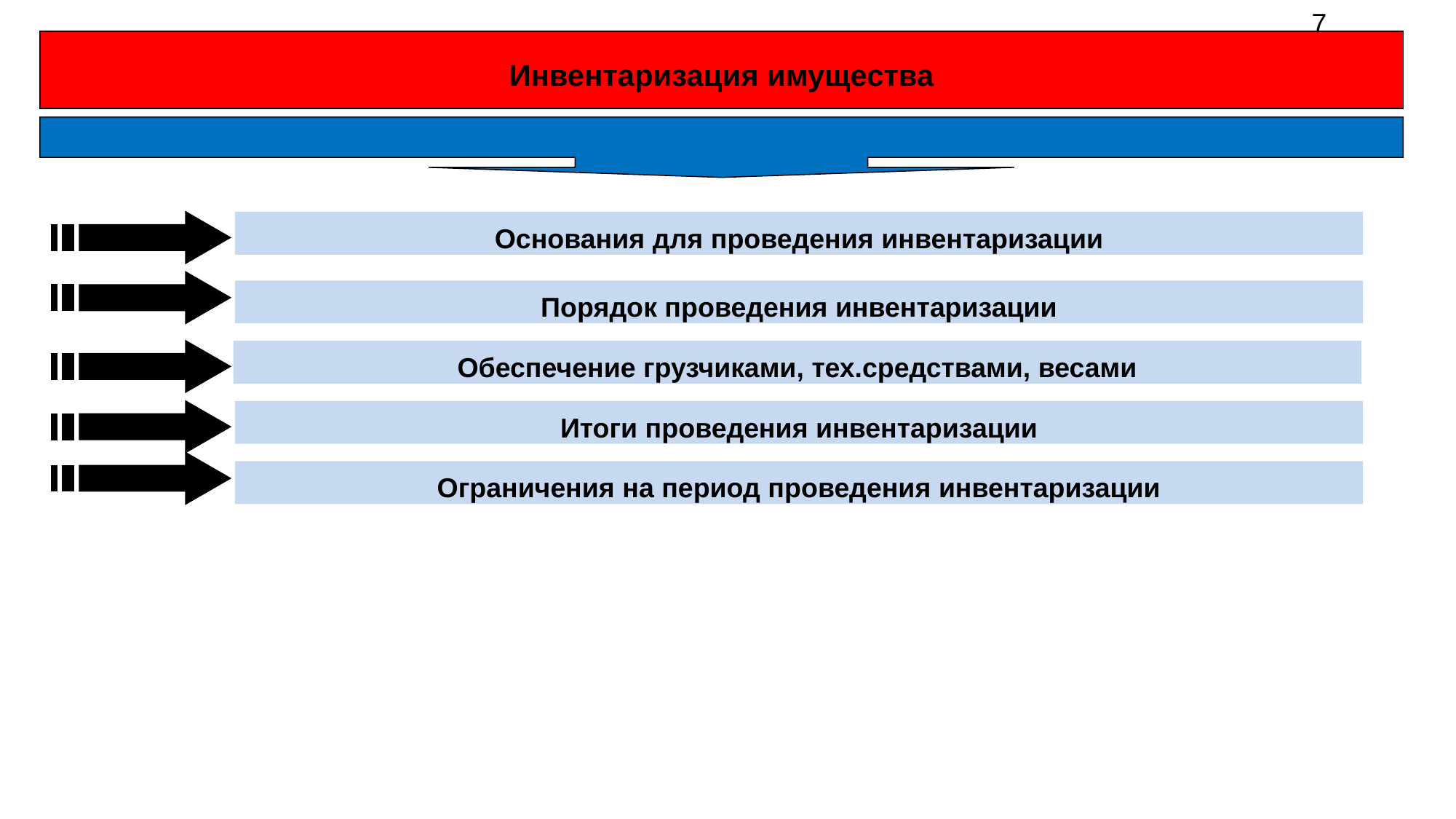

7
Инвентаризация имущества

Основания для проведения инвентаризации

Порядок проведения инвентаризации

Обеспечение грузчиками, тех.средствами, весами

Итоги проведения инвентаризации

Ограничения на период проведения инвентаризации